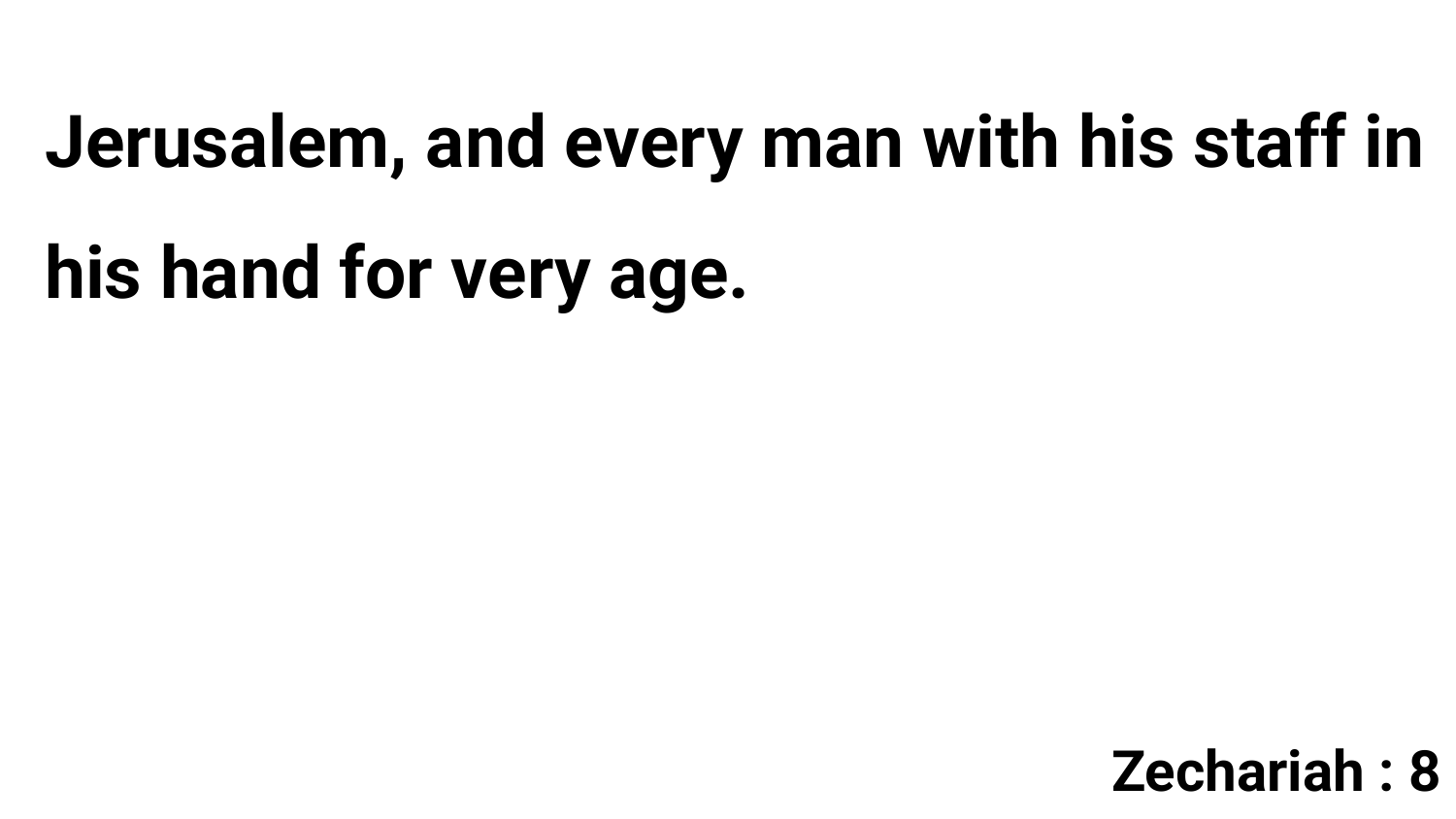

Jerusalem, and every man with his staff in his hand for very age.
Zechariah : 8